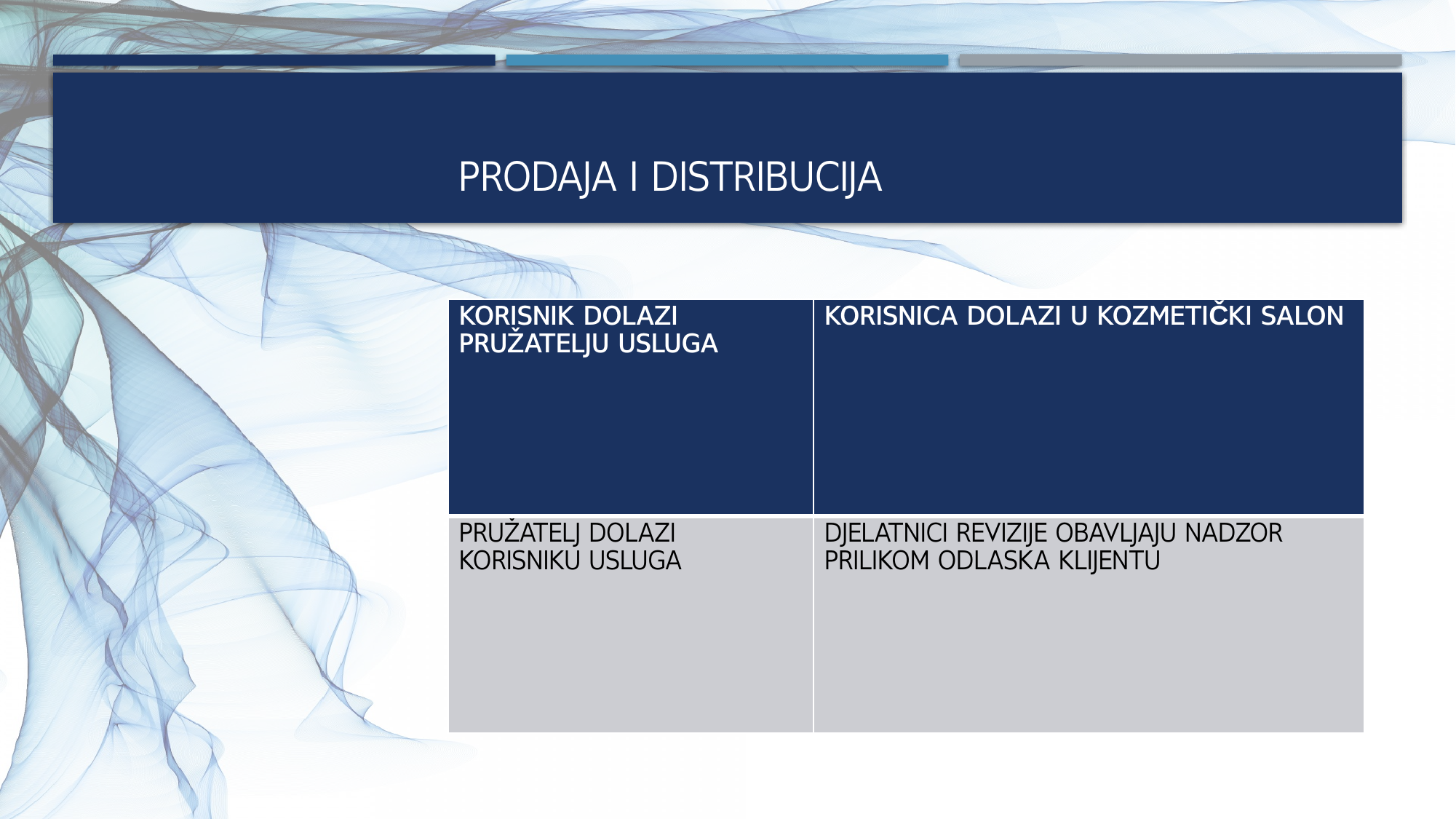

# PRODAJA I DISTRIBUCIJA
| KORISNIK DOLAZI PRUŽATELJU USLUGA | KORISNICA DOLAZI U KOZMETIČKI SALON |
| --- | --- |
| PRUŽATELJ DOLAZI KORISNIKU USLUGA | DJELATNICI REVIZIJE OBAVLJAJU NADZOR PRILIKOM ODLASKA KLIJENTU |